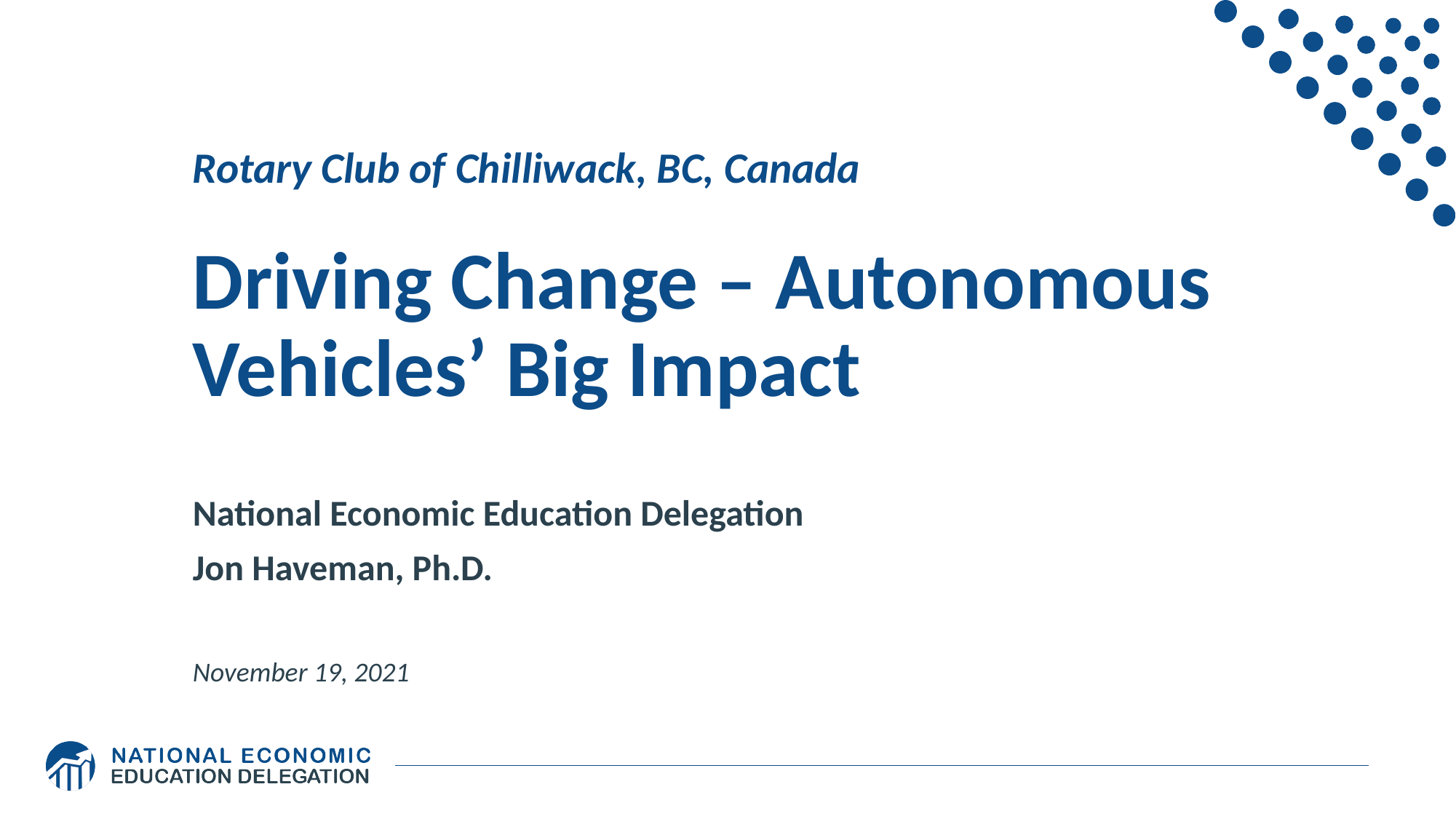

# Rotary Club of Chilliwack, BC, Canada Driving Change – Autonomous Vehicles’ Big Impact

National Economic Education Delegation
Jon Haveman, Ph.D.

November 19, 2021